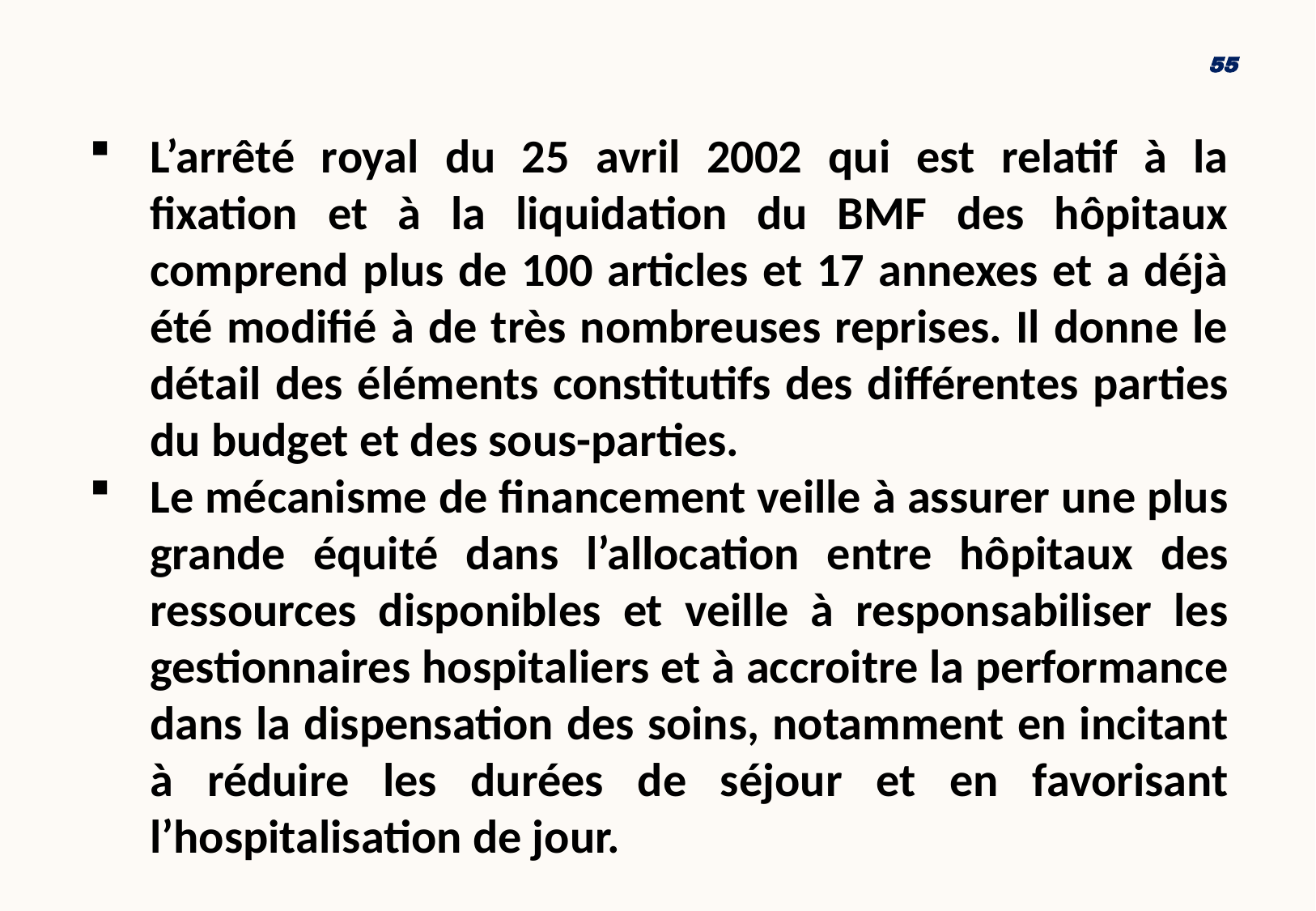

55
L’arrêté royal du 25 avril 2002 qui est relatif à la fixation et à la liquidation du BMF des hôpitaux comprend plus de 100 articles et 17 annexes et a déjà été modifié à de très nombreuses reprises. Il donne le détail des éléments constitutifs des différentes parties du budget et des sous-parties.
Le mécanisme de financement veille à assurer une plus grande équité dans l’allocation entre hôpitaux des ressources disponibles et veille à responsabiliser les gestionnaires hospitaliers et à accroitre la performance dans la dispensation des soins, notamment en incitant à réduire les durées de séjour et en favorisant l’hospitalisation de jour.